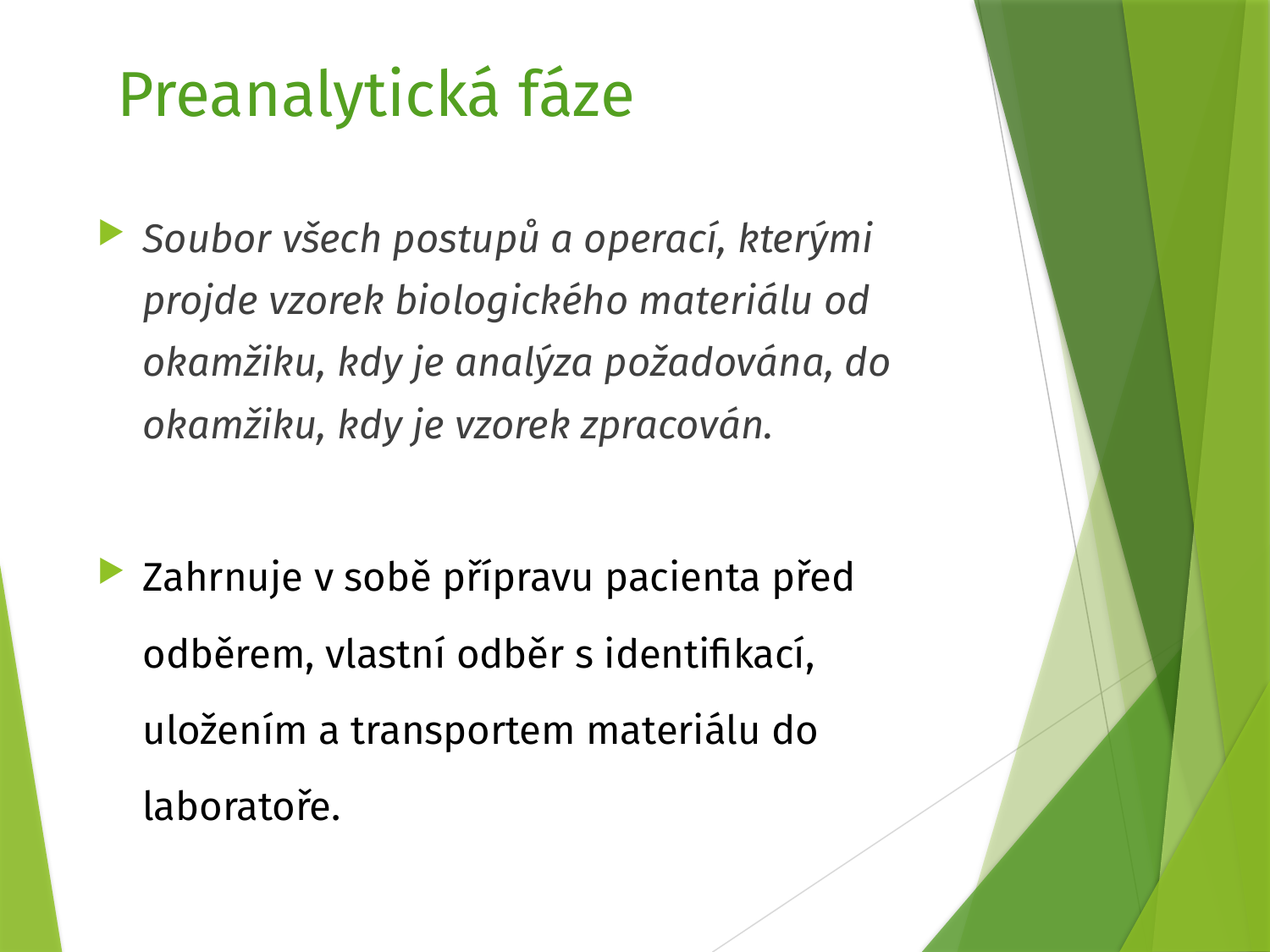

# Preanalytická fáze
Soubor všech postupů a operací, kterými
	projde vzorek biologického materiálu od
	okamžiku, kdy je analýza požadována, do
	okamžiku, kdy je vzorek zpracován.

Zahrnuje v sobě přípravu pacienta před odběrem, vlastní odběr s identifikací, uložením a transportem materiálu do laboratoře.